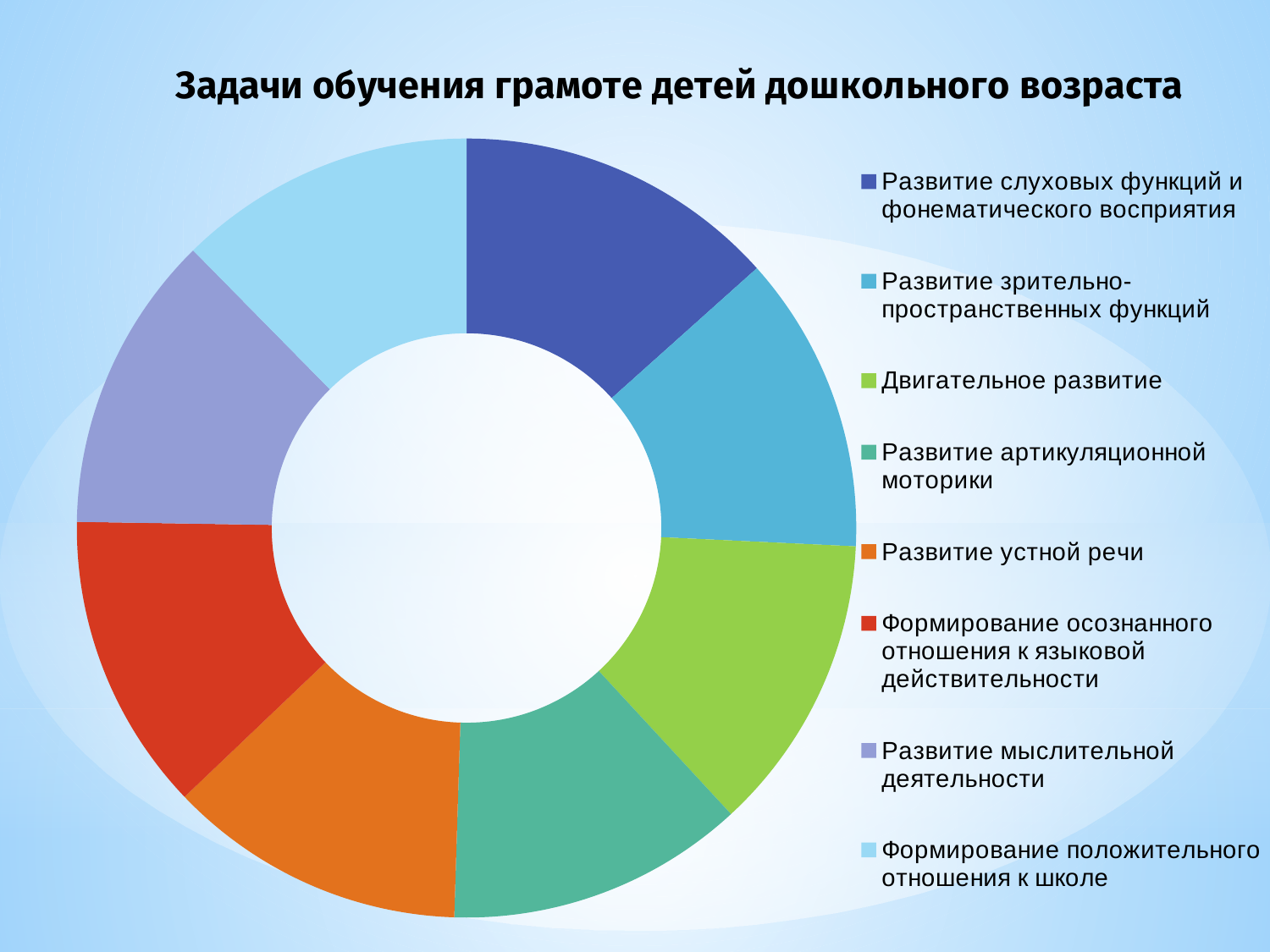

### Chart:

| Category | Задачи обучения грамоте детей дошкольного возраста |
|---|---|
| Развитие слуховых функций и  фонематического восприятия | 12.0 |
| Развитие зрительно-пространственных функций  | 11.1 |
| Двигательное развитие | 11.1 |
| Развитие артикуляционной моторики | 11.1 |
| Развитие устной речи  | 11.1 |
| Формирование осознанного отношения к языковой действительности | 11.1 |
| Развитие мыслительной деятельности  | 11.1 |
| Формирование положительного отношения к школе | 11.1 |